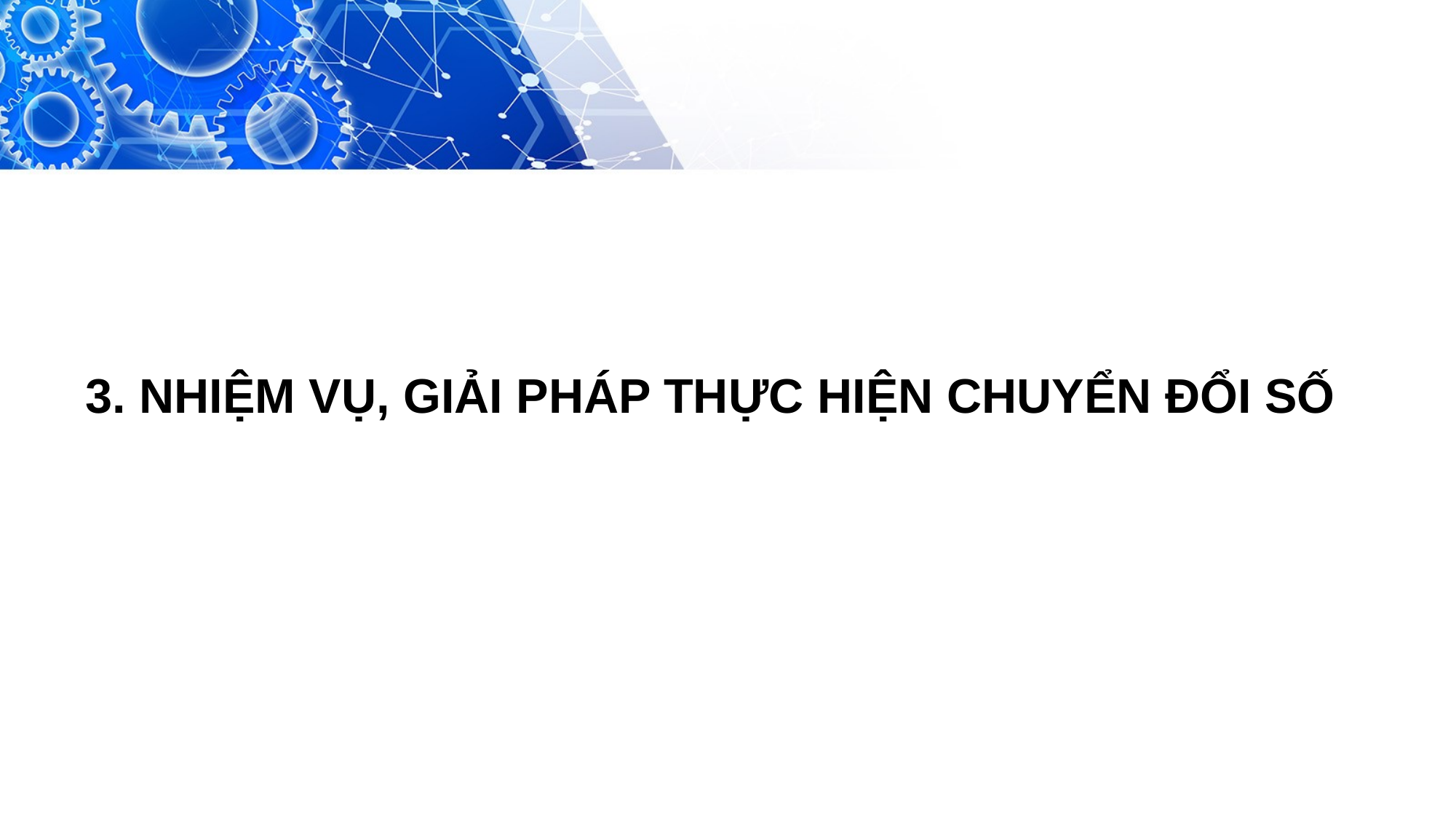

3. NHIỆM VỤ, GIẢI PHÁP THỰC HIỆN CHUYỂN ĐỔI SỐ